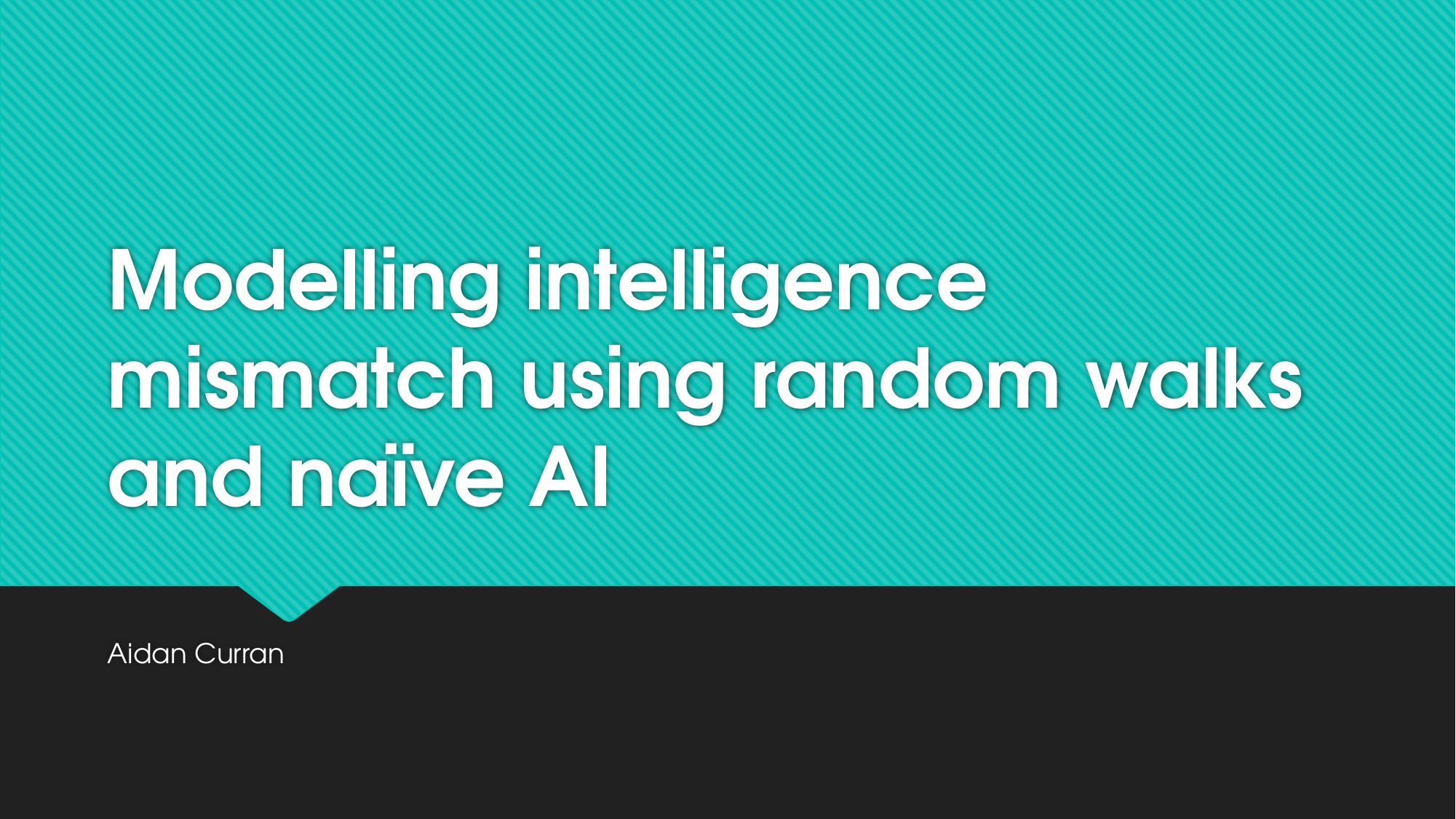

# Modelling intelligence mismatch using random walks and naïve AI
Aidan Curran